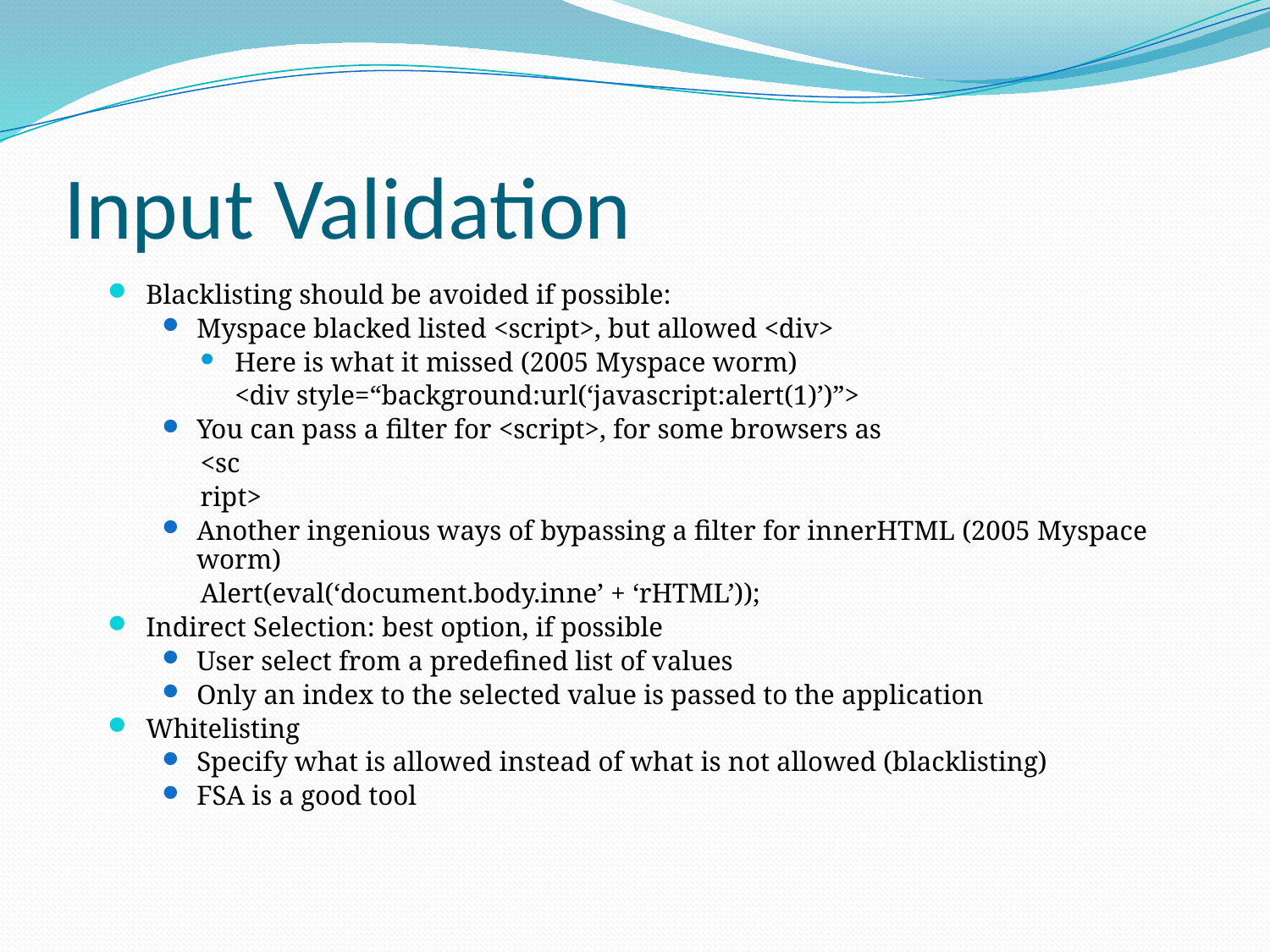

# Input Validation
Blacklisting should be avoided if possible:
Myspace blacked listed <script>, but allowed <div>
Here is what it missed (2005 Myspace worm)
	<div style=“background:url(‘javascript:alert(1)’)”>
You can pass a filter for <script>, for some browsers as
<sc
ript>
Another ingenious ways of bypassing a filter for innerHTML (2005 Myspace worm)
Alert(eval(‘document.body.inne’ + ‘rHTML’));
Indirect Selection: best option, if possible
User select from a predefined list of values
Only an index to the selected value is passed to the application
Whitelisting
Specify what is allowed instead of what is not allowed (blacklisting)
FSA is a good tool